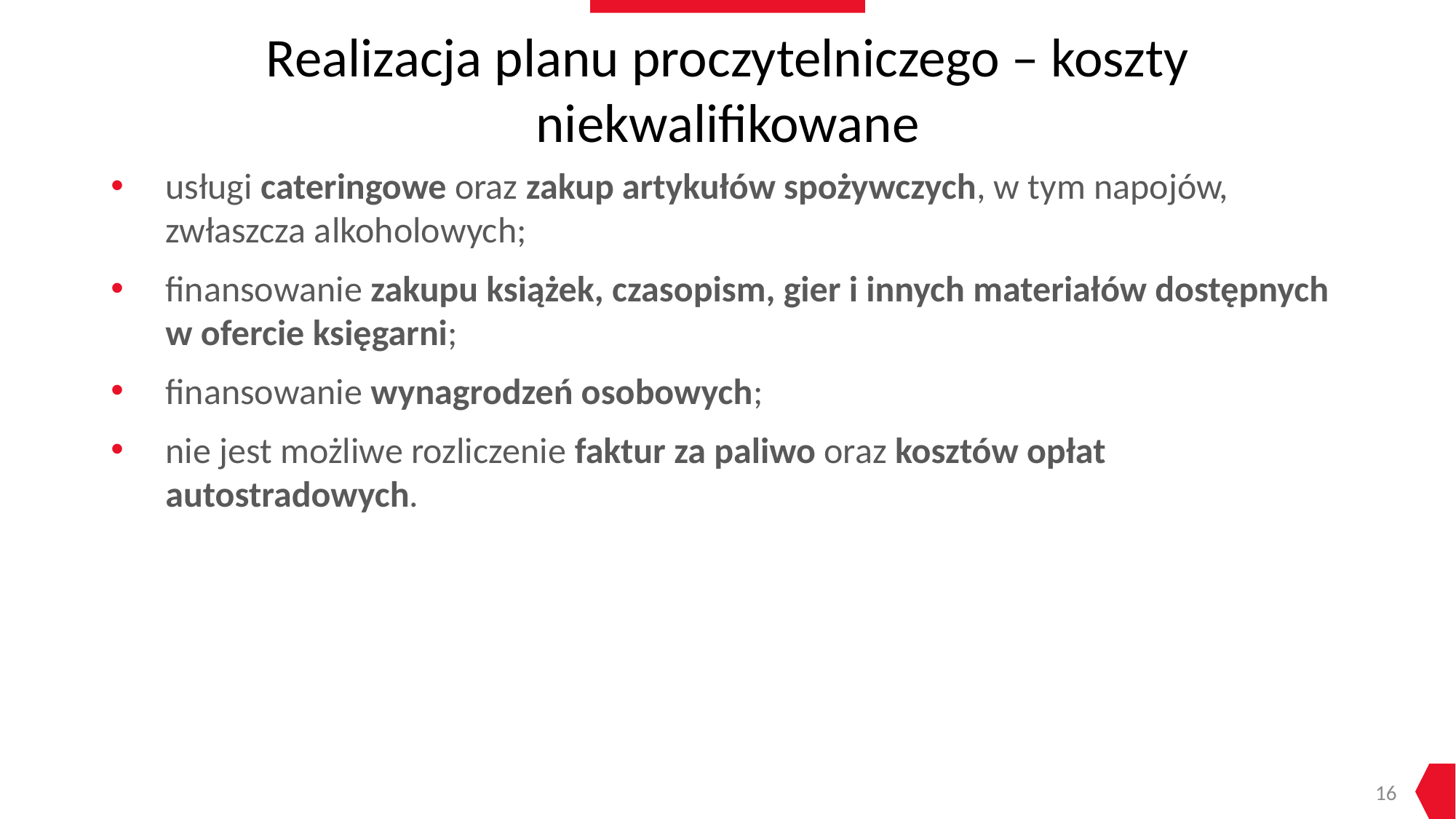

# Realizacja planu proczytelniczego – koszty niekwalifikowane
usługi cateringowe oraz zakup artykułów spożywczych, w tym napojów, zwłaszcza alkoholowych;
finansowanie zakupu książek, czasopism, gier i innych materiałów dostępnych w ofercie księgarni;
finansowanie wynagrodzeń osobowych;
nie jest możliwe rozliczenie faktur za paliwo oraz kosztów opłat autostradowych.
16